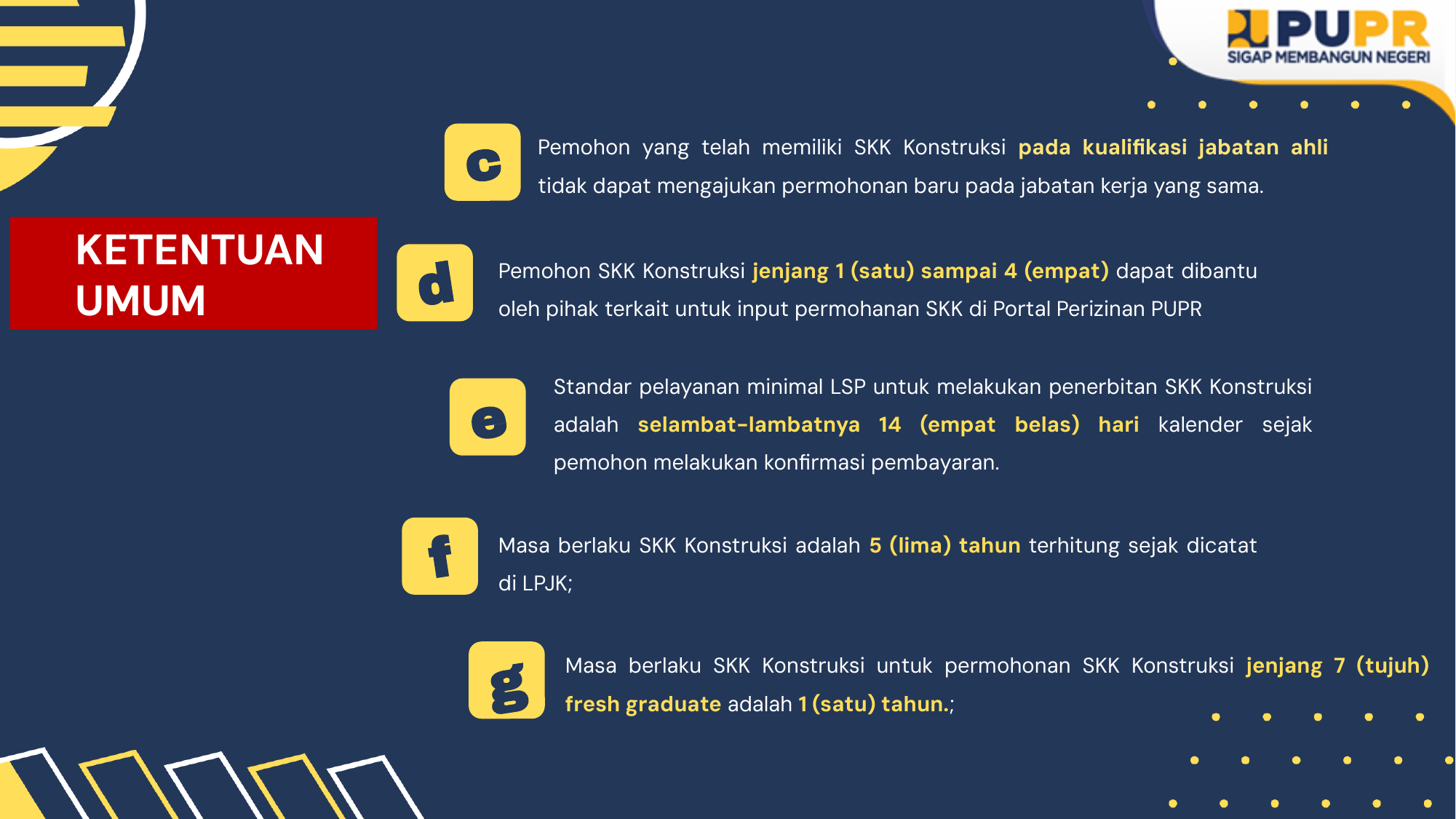

Pemohon yang telah memiliki SKK Konstruksi pada kualifikasi jabatan ahli tidak dapat mengajukan permohonan baru pada jabatan kerja yang sama.
c

KETENTUAN UMUM
Pemohon SKK Konstruksi jenjang 1 (satu) sampai 4 (empat) dapat dibantu oleh pihak terkait untuk input permohanan SKK di Portal Perizinan PUPR
d

Standar pelayanan minimal LSP untuk melakukan penerbitan SKK Konstruksi adalah selambat-lambatnya 14 (empat belas) hari kalender sejak pemohon melakukan konfirmasi pembayaran.
e

Masa berlaku SKK Konstruksi adalah 5 (lima) tahun terhitung sejak dicatat di LPJK;
f

Masa berlaku SKK Konstruksi untuk permohonan SKK Konstruksi jenjang 7 (tujuh) fresh graduate adalah 1 (satu) tahun.;
g